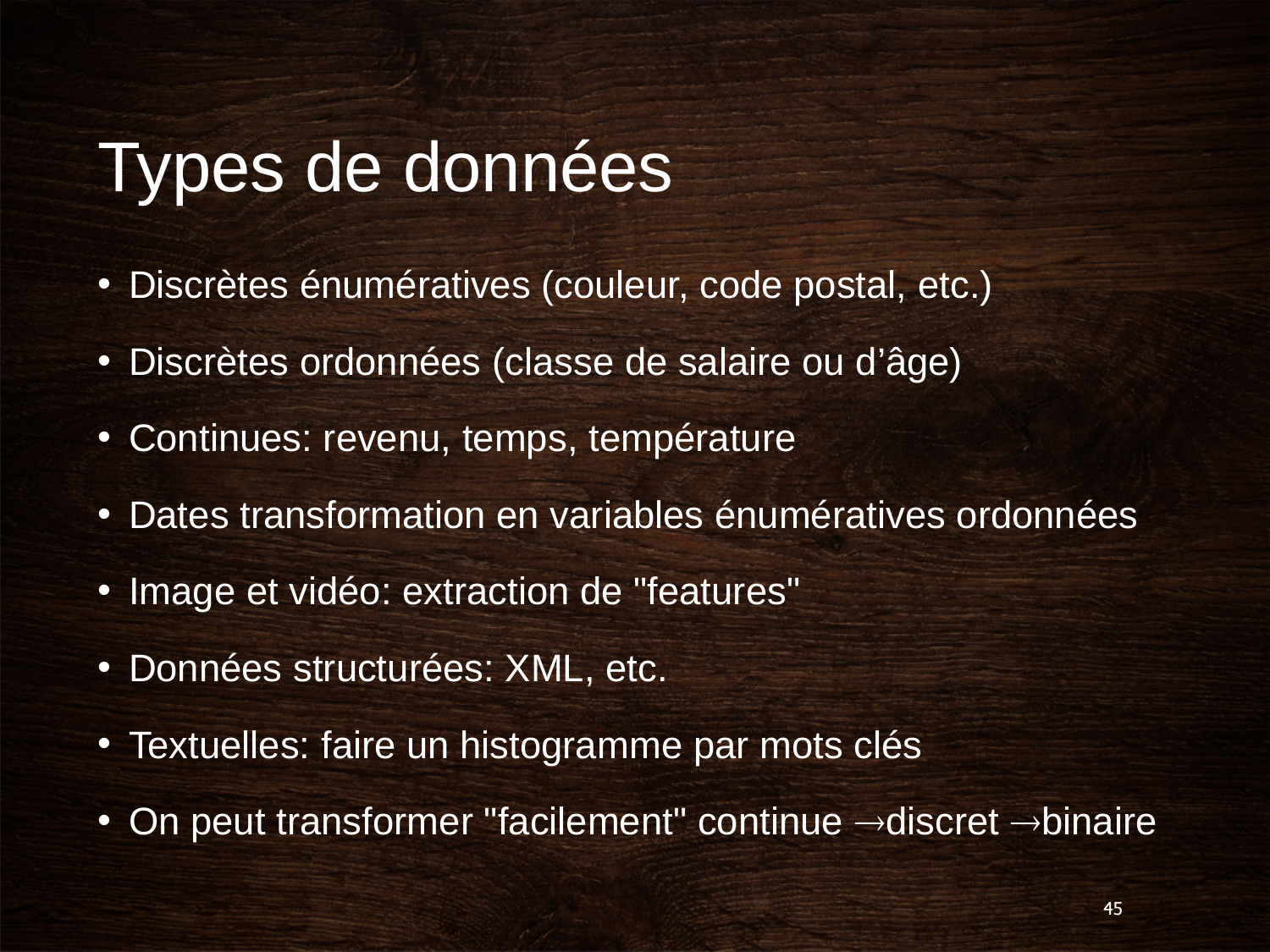

# Types de données
Discrètes énumératives (couleur, code postal, etc.)
Discrètes ordonnées (classe de salaire ou d’âge)
Continues: revenu, temps, température
Dates transformation en variables énumératives ordonnées
Image et vidéo: extraction de "features"
Données structurées: XML, etc.
Textuelles: faire un histogramme par mots clés
On peut transformer "facilement" continue →discret →binaire

45